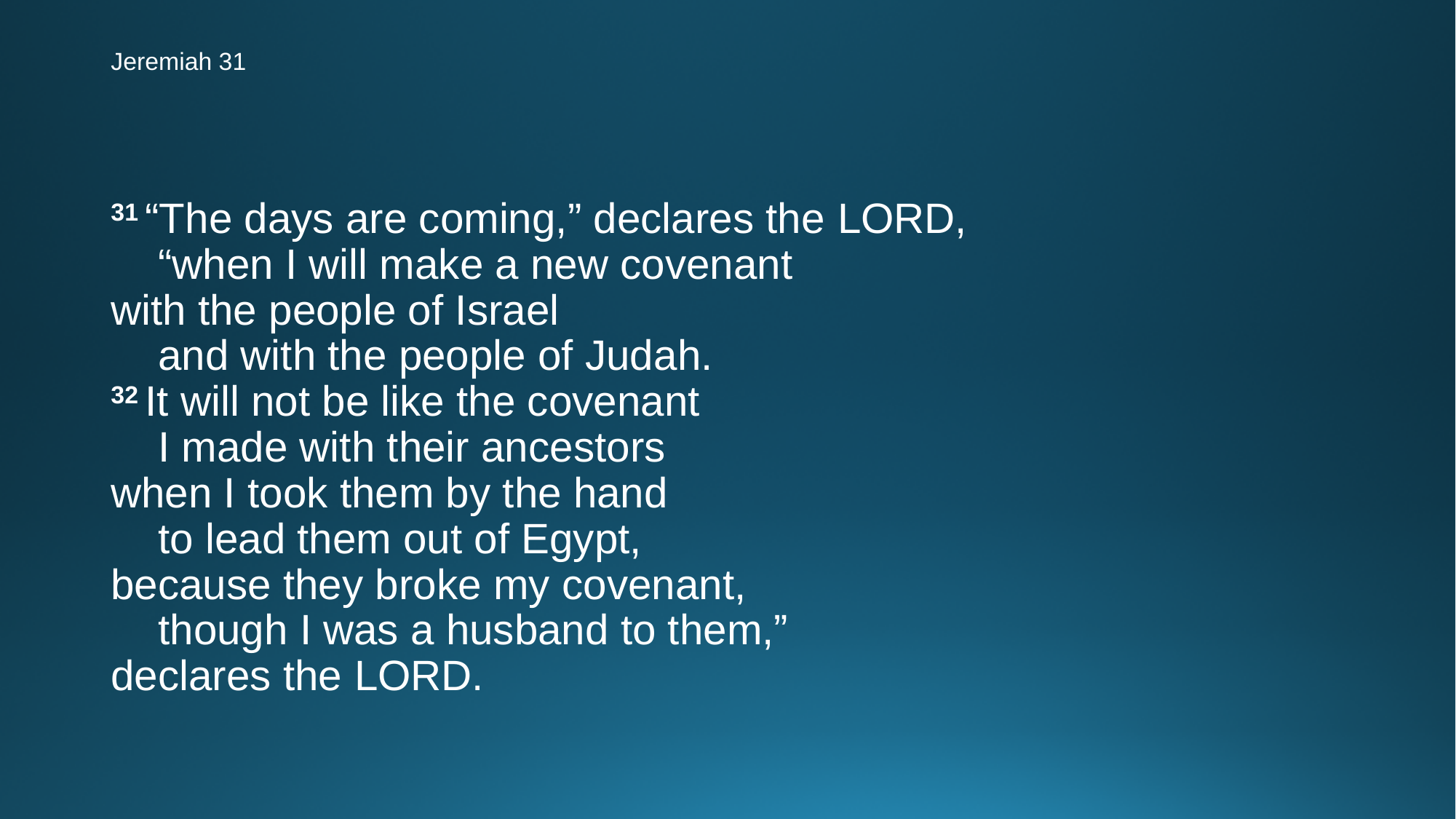

# Jeremiah 31
31 “The days are coming,” declares the Lord,
    “when I will make a new covenant
with the people of Israel
    and with the people of Judah.
32 It will not be like the covenant
    I made with their ancestors
when I took them by the hand
    to lead them out of Egypt,
because they broke my covenant,
    though I was a husband to them,”
declares the Lord.